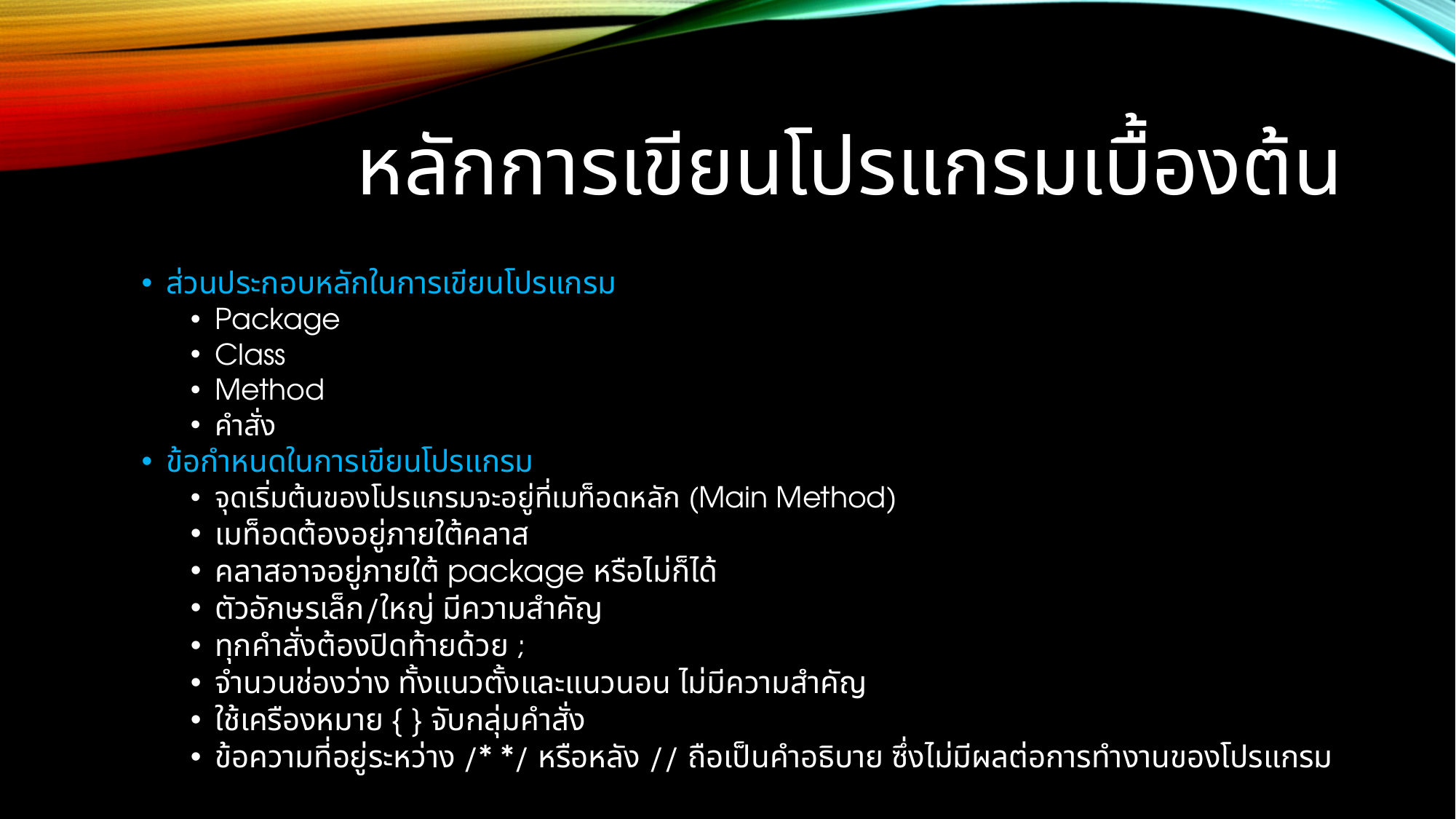

# หลักการเขียนโปรแกรมเบื้องต้น
ส่วนประกอบหลักในการเขียนโปรแกรม
Package
Class
Method
คำสั่ง
ข้อกำหนดในการเขียนโปรแกรม
จุดเริ่มต้นของโปรแกรมจะอยู่ที่เมท็อดหลัก (Main Method)
เมท็อดต้องอยู่ภายใต้คลาส
คลาสอาจอยู่ภายใต้ package หรือไม่ก็ได้
ตัวอักษรเล็ก/ใหญ่ มีความสำคัญ
ทุกคำสั่งต้องปิดท้ายด้วย ;
จำนวนช่องว่าง ทั้งแนวตั้งและแนวนอน ไม่มีความสำคัญ
ใช้เครืองหมาย { } จับกลุ่มคำสั่ง
ข้อความที่อยู่ระหว่าง /* */ หรือหลัง // ถือเป็นคำอธิบาย ซึ่งไม่มีผลต่อการทำงานของโปรแกรม